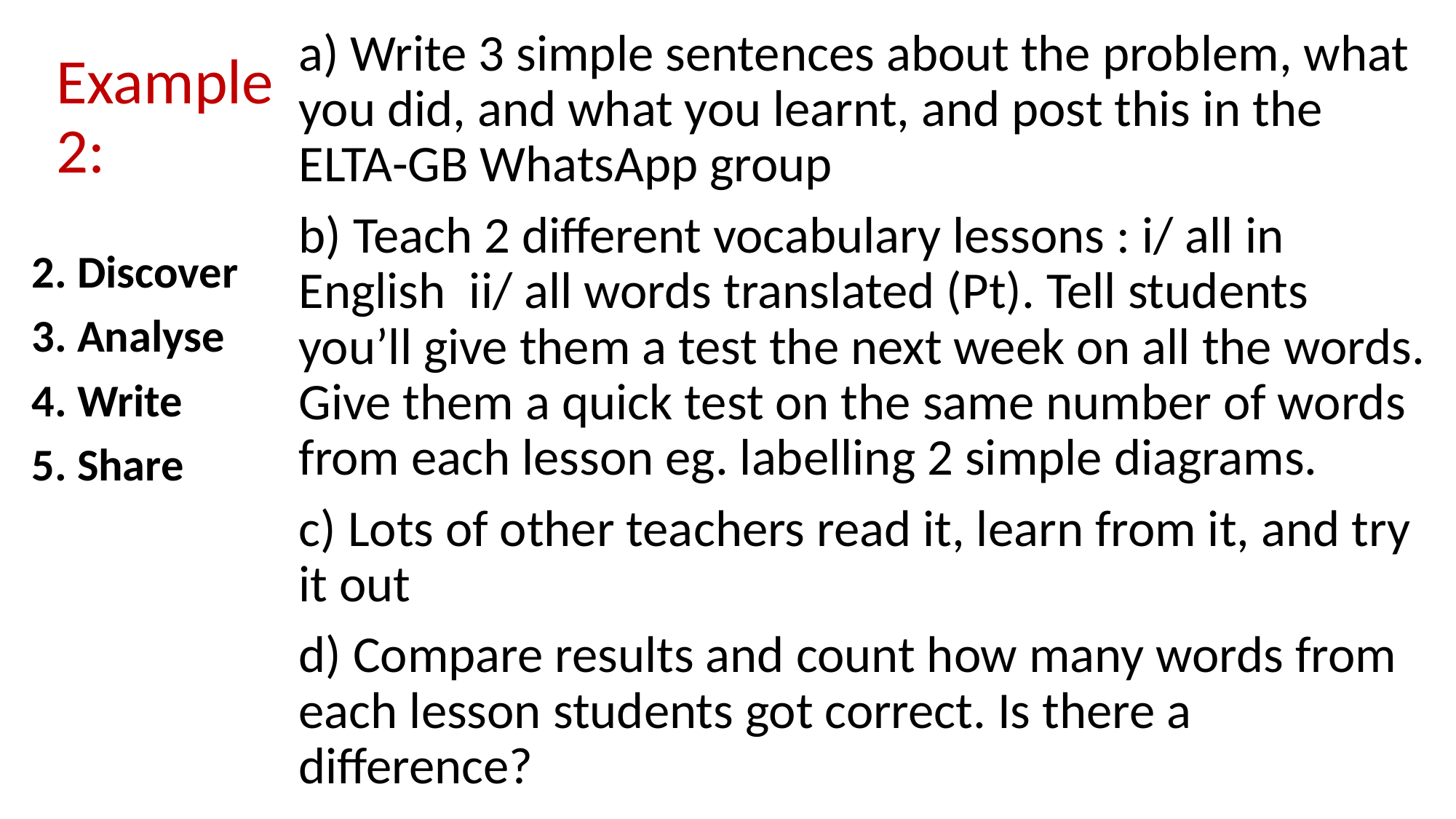

a) Write 3 simple sentences about the problem, what you did, and what you learnt, and post this in the ELTA-GB WhatsApp group
b) Teach 2 different vocabulary lessons : i/ all in English  ii/ all words translated (Pt). Tell students you’ll give them a test the next week on all the words. Give them a quick test on the same number of words from each lesson eg. labelling 2 simple diagrams.
c) Lots of other teachers read it, learn from it, and try it out
d) Compare results and count how many words from each lesson students got correct. Is there a difference?
# Example 2:
2. Discover
3. Analyse
4. Write
5. Share